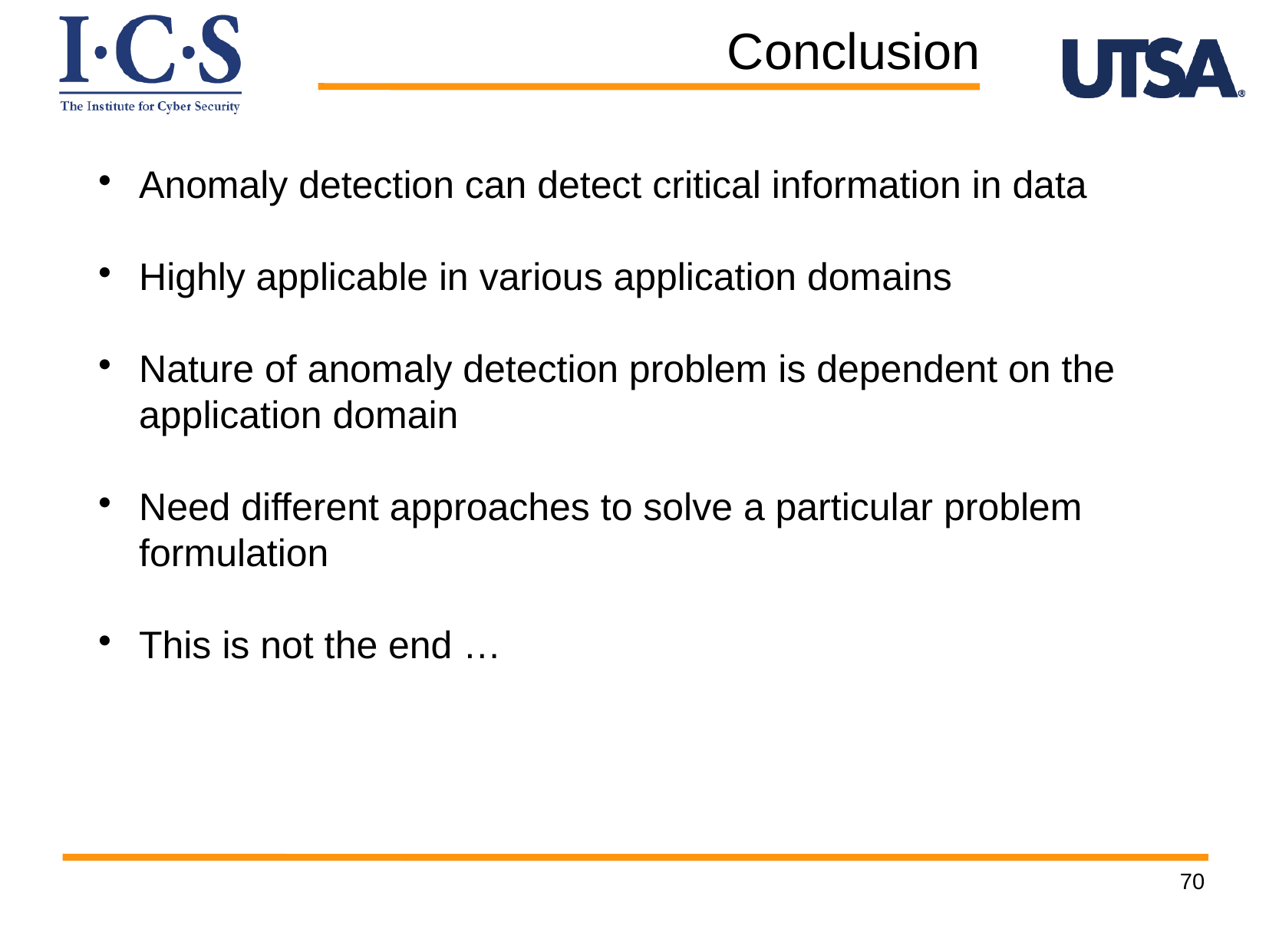

Conclusion
Anomaly detection can detect critical information in data

Highly applicable in various application domains

Nature of anomaly detection problem is dependent on the application domain

Need different approaches to solve a particular problem formulation

This is not the end …

70